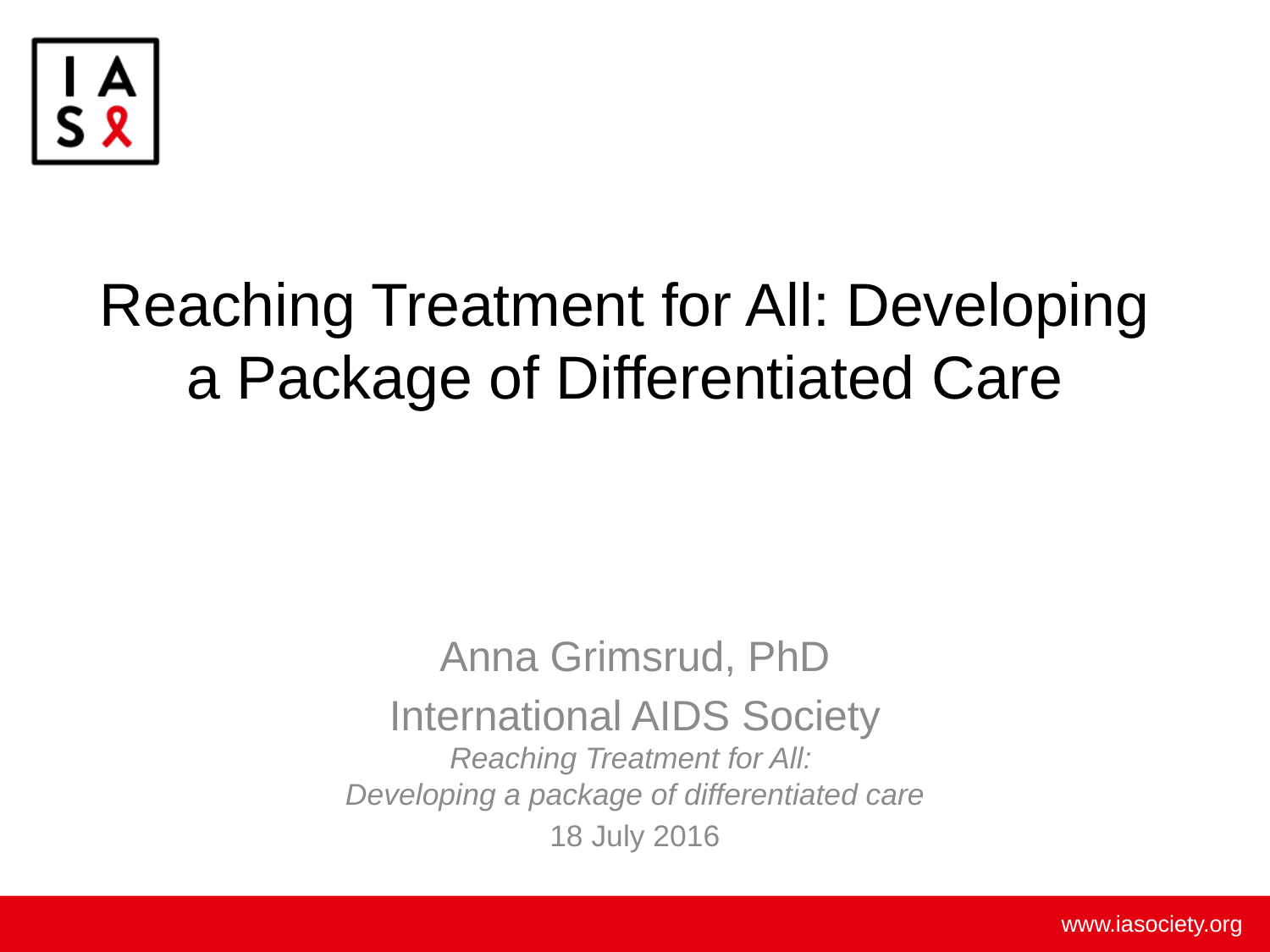

# Reaching Treatment for All: Developing a Package of Differentiated Care
Anna Grimsrud, PhD
International AIDS Society
Reaching Treatment for All:
Developing a package of differentiated care
18 July 2016